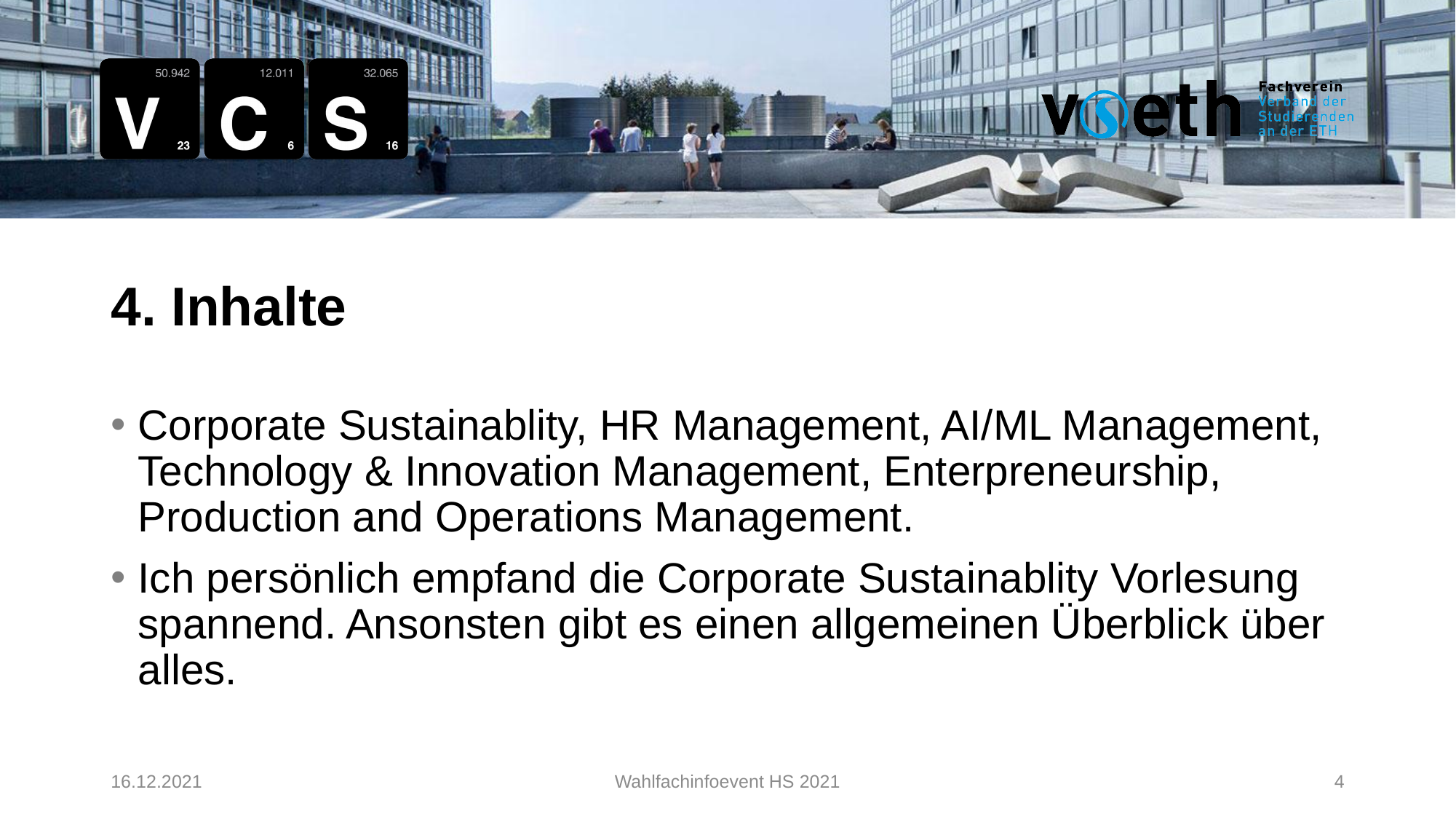

4. Inhalte
Corporate Sustainablity, HR Management, AI/ML Management, Technology & Innovation Management, Enterpreneurship, Production and Operations Management.
Ich persönlich empfand die Corporate Sustainablity Vorlesung spannend. Ansonsten gibt es einen allgemeinen Überblick über alles.

16.12.2021
Wahlfachinfoevent HS 2021
4